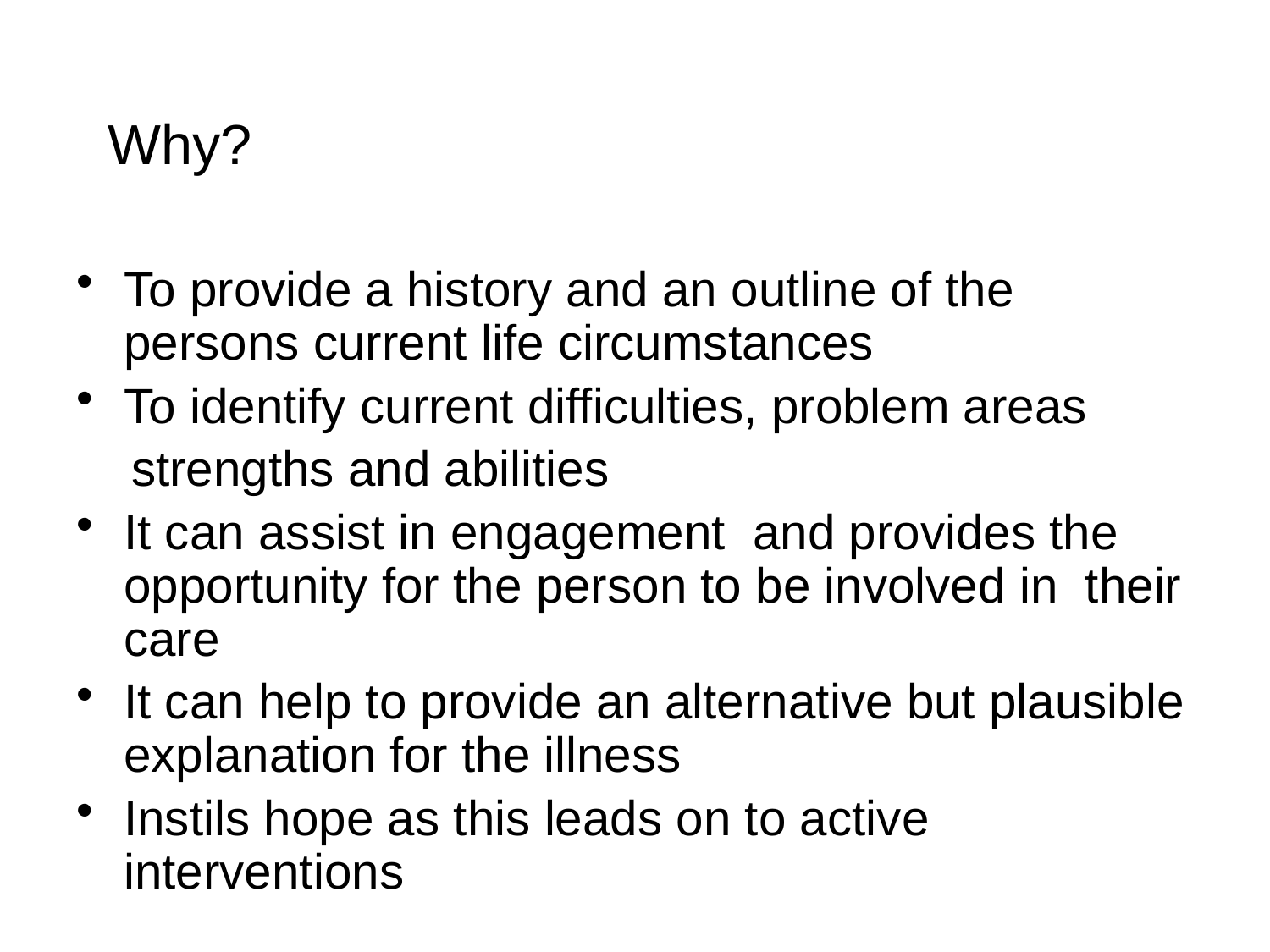

# Why?
To provide a history and an outline of the persons current life circumstances
To identify current difficulties, problem areas
    strengths and abilities
It can assist in engagement  and provides the opportunity for the person to be involved in  their care
It can help to provide an alternative but plausible explanation for the illness
Instils hope as this leads on to active interventions